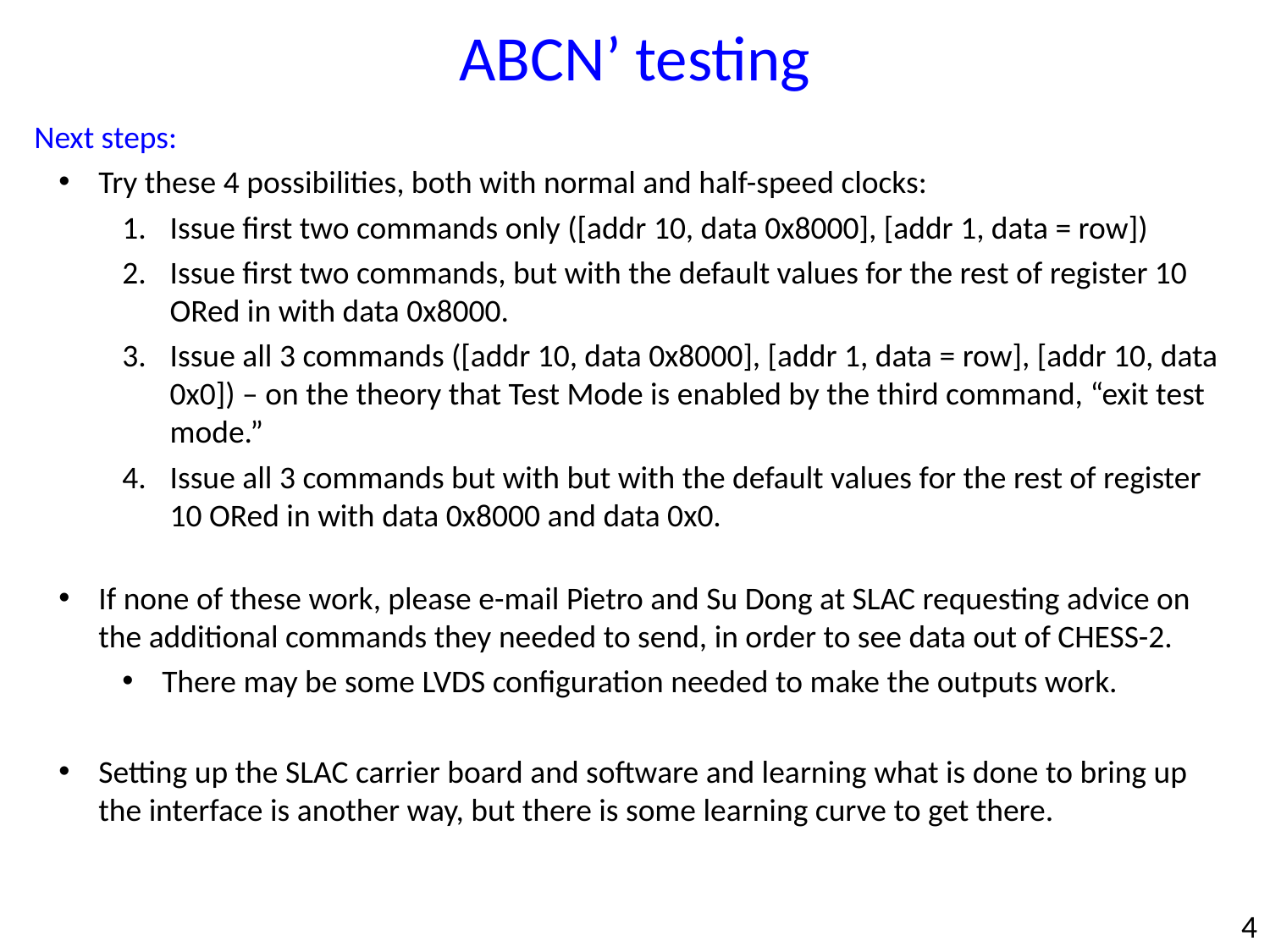

ABCN’ testing
Next steps:
Try these 4 possibilities, both with normal and half-speed clocks:
Issue first two commands only ([addr 10, data 0x8000], [addr 1, data = row])
Issue first two commands, but with the default values for the rest of register 10 ORed in with data 0x8000.
Issue all 3 commands ([addr 10, data 0x8000], [addr 1, data = row], [addr 10, data 0x0]) – on the theory that Test Mode is enabled by the third command, “exit test mode.”
Issue all 3 commands but with but with the default values for the rest of register 10 ORed in with data 0x8000 and data 0x0.
If none of these work, please e-mail Pietro and Su Dong at SLAC requesting advice on the additional commands they needed to send, in order to see data out of CHESS-2.
There may be some LVDS configuration needed to make the outputs work.

Setting up the SLAC carrier board and software and learning what is done to bring up the interface is another way, but there is some learning curve to get there.
4